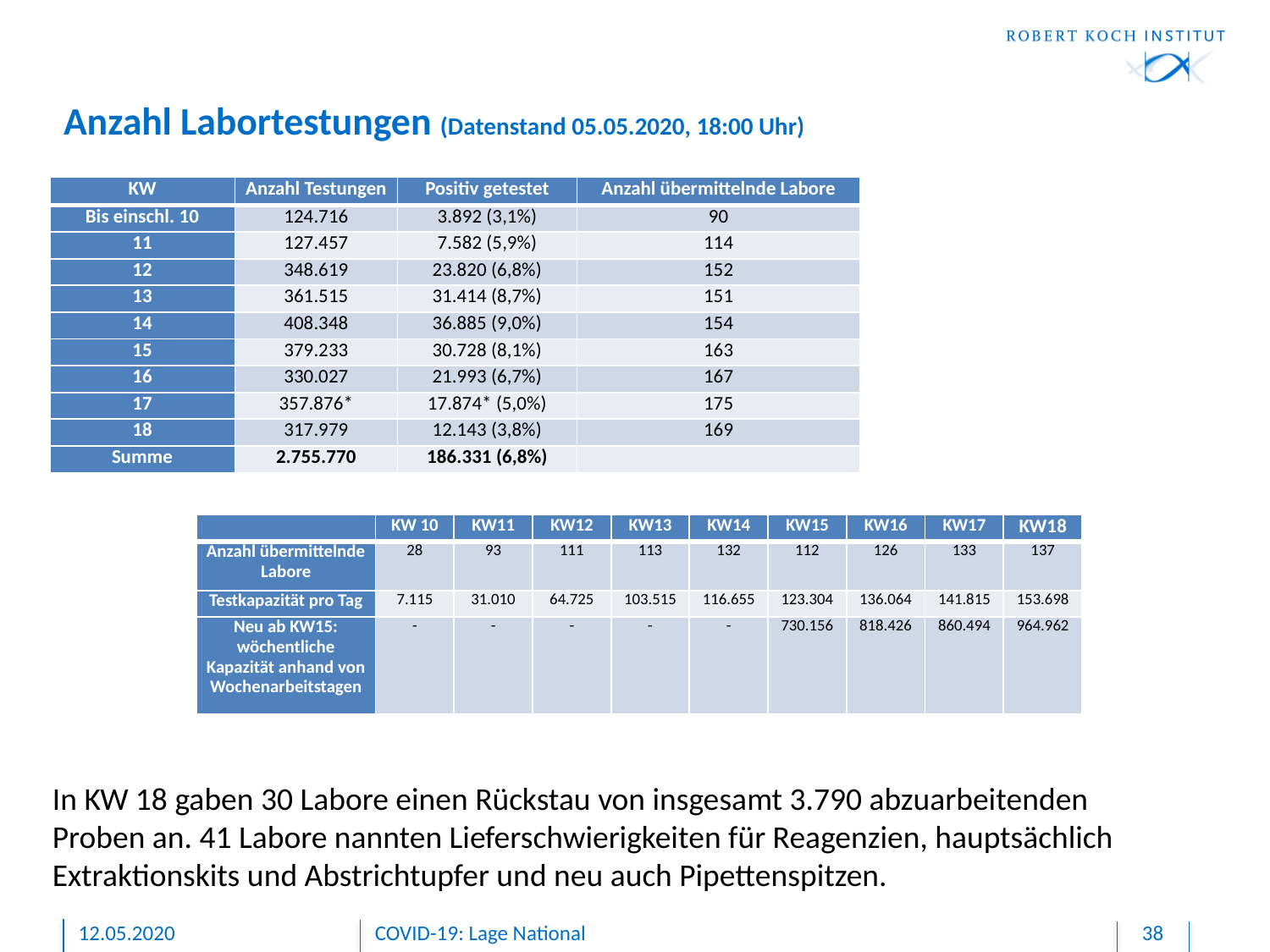

# Anzahl Labortestungen (Datenstand 05.05.2020, 18:00 Uhr)
| KW | Anzahl Testungen | Positiv getestet | Anzahl übermittelnde Labore |
| --- | --- | --- | --- |
| Bis einschl. 10 | 124.716 | 3.892 (3,1%) | 90 |
| 11 | 127.457 | 7.582 (5,9%) | 114 |
| 12 | 348.619 | 23.820 (6,8%) | 152 |
| 13 | 361.515 | 31.414 (8,7%) | 151 |
| 14 | 408.348 | 36.885 (9,0%) | 154 |
| 15 | 379.233 | 30.728 (8,1%) | 163 |
| 16 | 330.027 | 21.993 (6,7%) | 167 |
| 17 | 357.876\* | 17.874\* (5,0%) | 175 |
| 18 | 317.979 | 12.143 (3,8%) | 169 |
| Summe | 2.755.770 | 186.331 (6,8%) |  |
|  | KW 10 | KW11 | KW12 | KW13 | KW14 | KW15 | KW16 | KW17 | KW18 |
| --- | --- | --- | --- | --- | --- | --- | --- | --- | --- |
| Anzahl übermittelnde Labore | 28 | 93 | 111 | 113 | 132 | 112 | 126 | 133 | 137 |
| Testkapazität pro Tag | 7.115 | 31.010 | 64.725 | 103.515 | 116.655 | 123.304 | 136.064 | 141.815 | 153.698 |
| Neu ab KW15: wöchentliche Kapazität anhand von Wochenarbeitstagen | - | - | - | - | - | 730.156 | 818.426 | 860.494 | 964.962 |
In KW 18 gaben 30 Labore einen Rückstau von insgesamt 3.790 abzuarbeitenden Proben an. 41 Labore nannten Lieferschwierigkeiten für Reagenzien, hauptsächlich Extraktionskits und Abstrichtupfer und neu auch Pipettenspitzen.
12.05.2020
COVID-19: Lage National
38